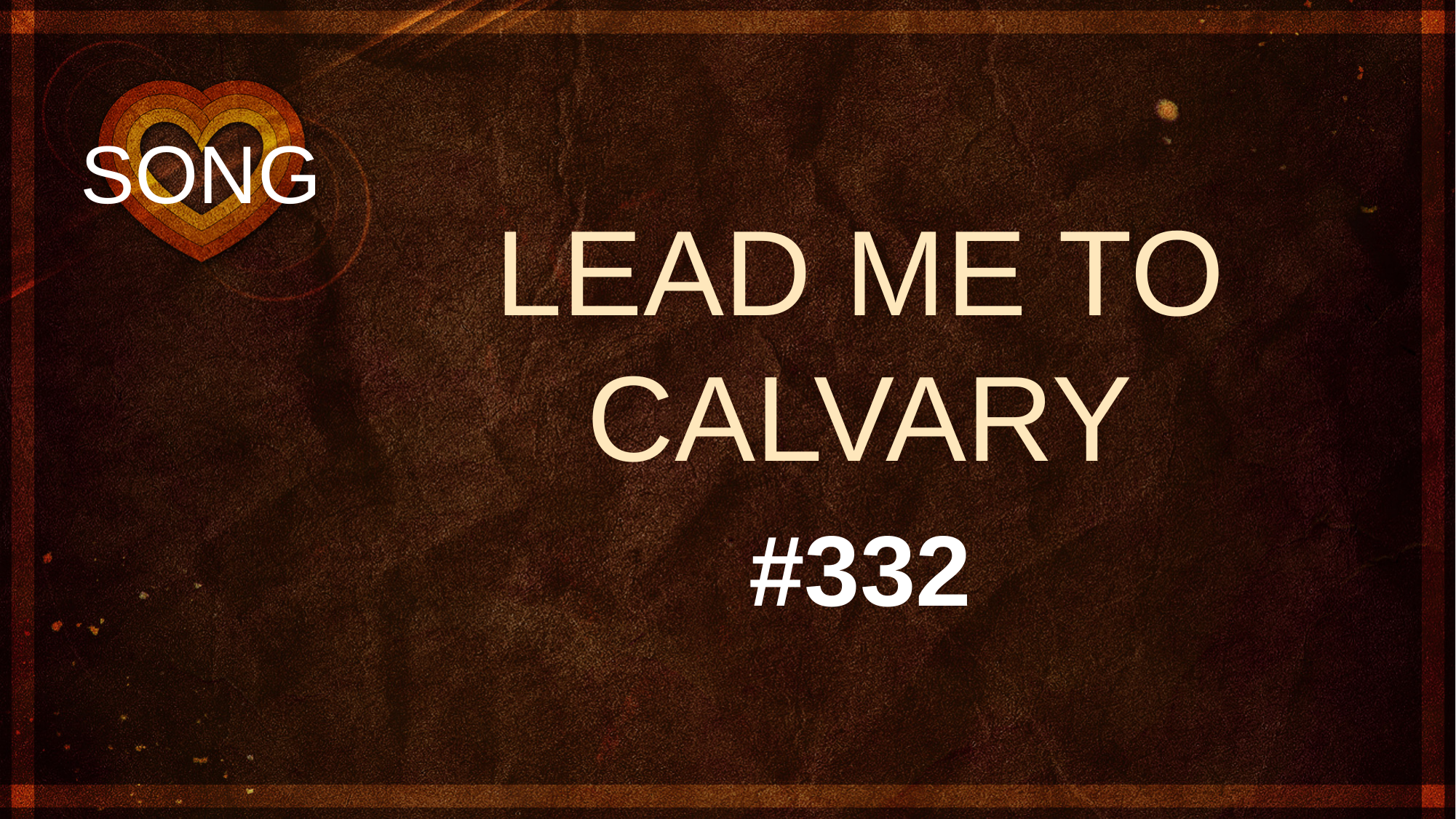

LEAD ME TO CALVARY
#332
# SONG